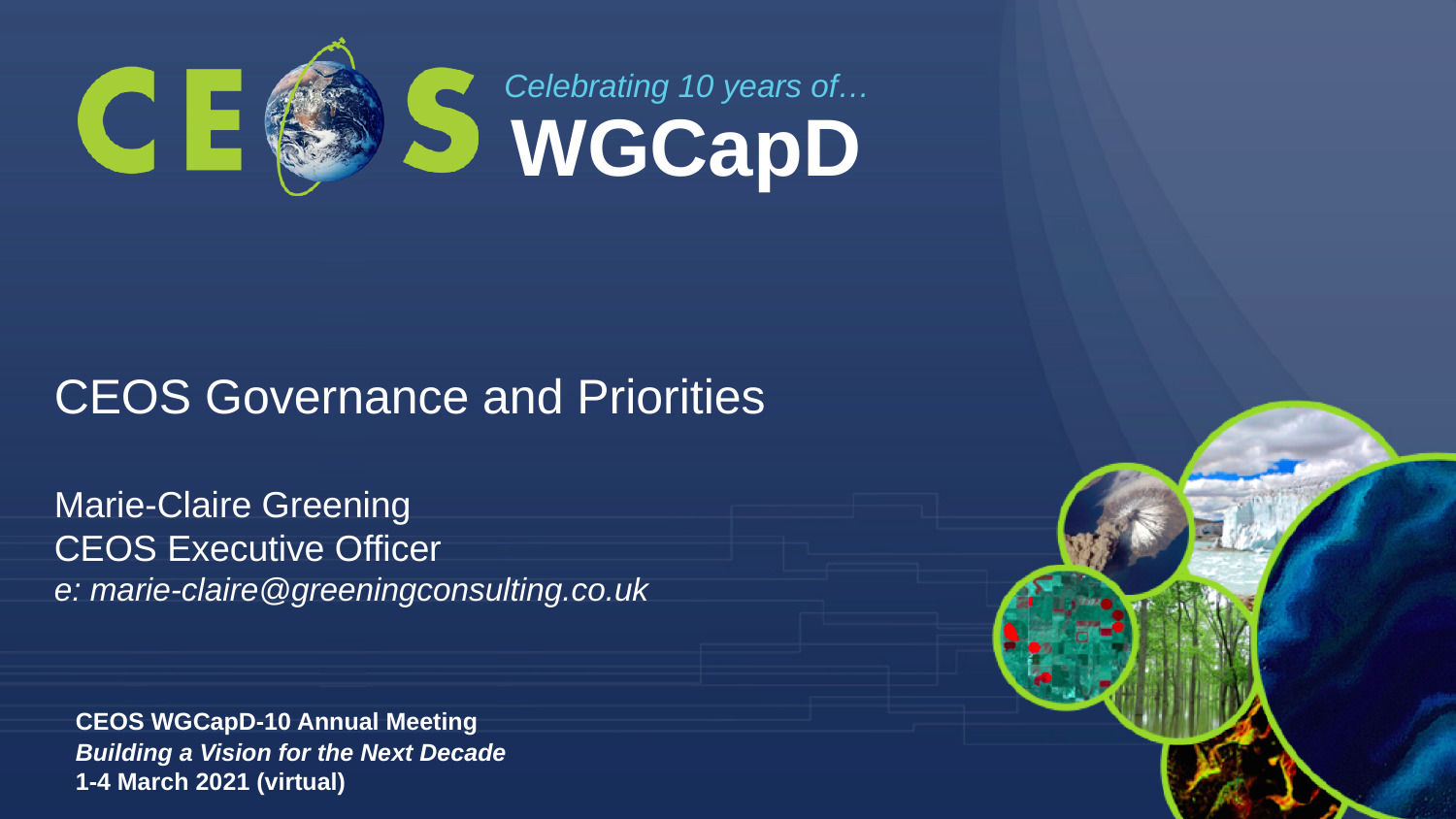

Celebrating 10 years of…
WGCapD
CEOS Governance and Priorities

Marie-Claire Greening
CEOS Executive Officer
e: marie-claire@greeningconsulting.co.uk